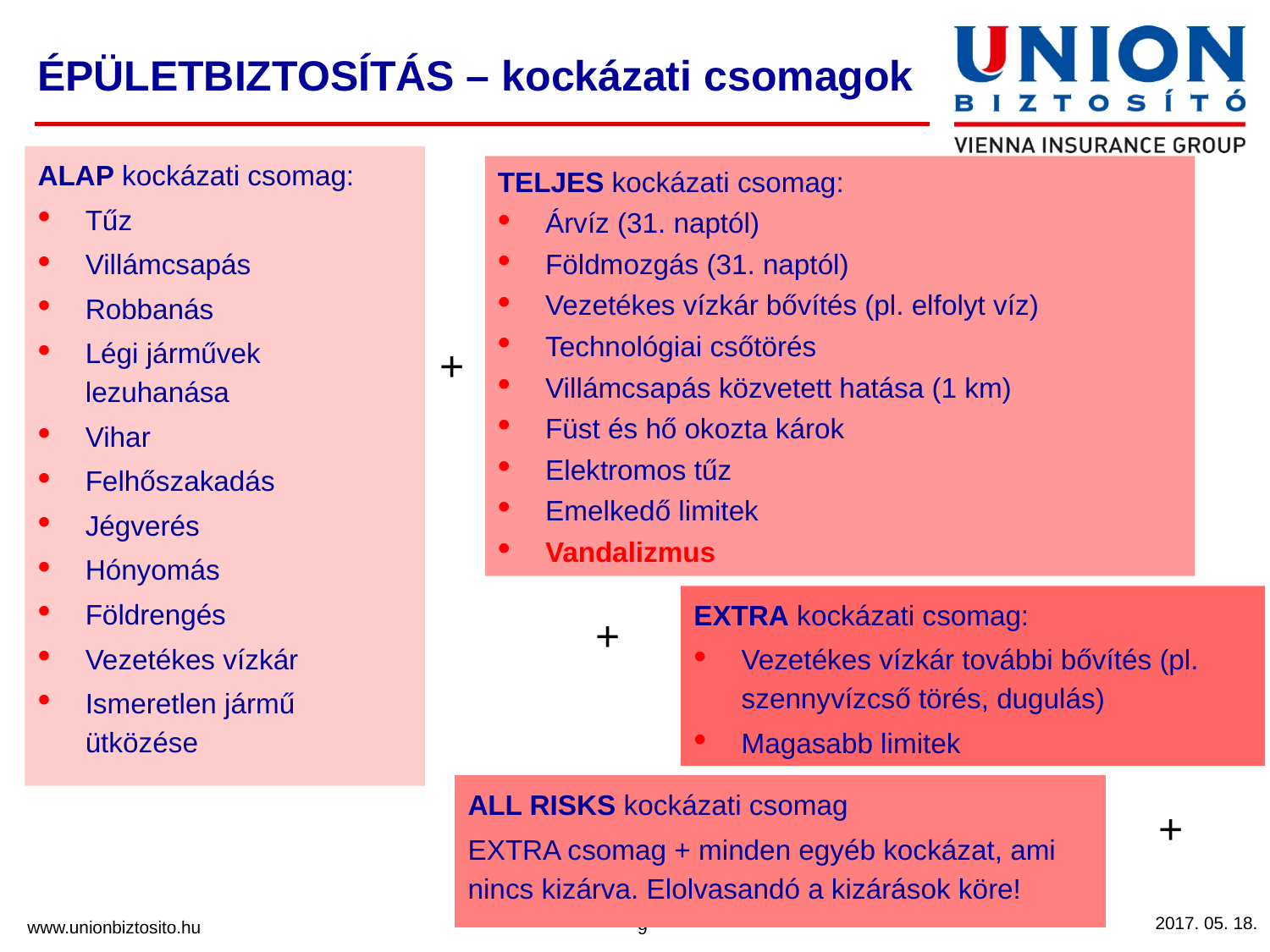

# ÉPÜLETBIZTOSÍTÁS – kockázati csomagok
ALAP kockázati csomag:
Tűz
Villámcsapás
Robbanás
Légi járművek lezuhanása
Vihar
Felhőszakadás
Jégverés
Hónyomás
Földrengés
Vezetékes vízkár
Ismeretlen jármű ütközése

TELJES kockázati csomag:
Árvíz (31. naptól)
Földmozgás (31. naptól)
Vezetékes vízkár bővítés (pl. elfolyt víz)
Technológiai csőtörés
Villámcsapás közvetett hatása (1 km)
Füst és hő okozta károk
Elektromos tűz
Emelkedő limitek
Vandalizmus
+
EXTRA kockázati csomag:
Vezetékes vízkár további bővítés (pl. szennyvízcső törés, dugulás)
Magasabb limitek

+
ALL RISKS kockázati csomag
EXTRA csomag + minden egyéb kockázat, ami nincs kizárva. Elolvasandó a kizárások köre!
+